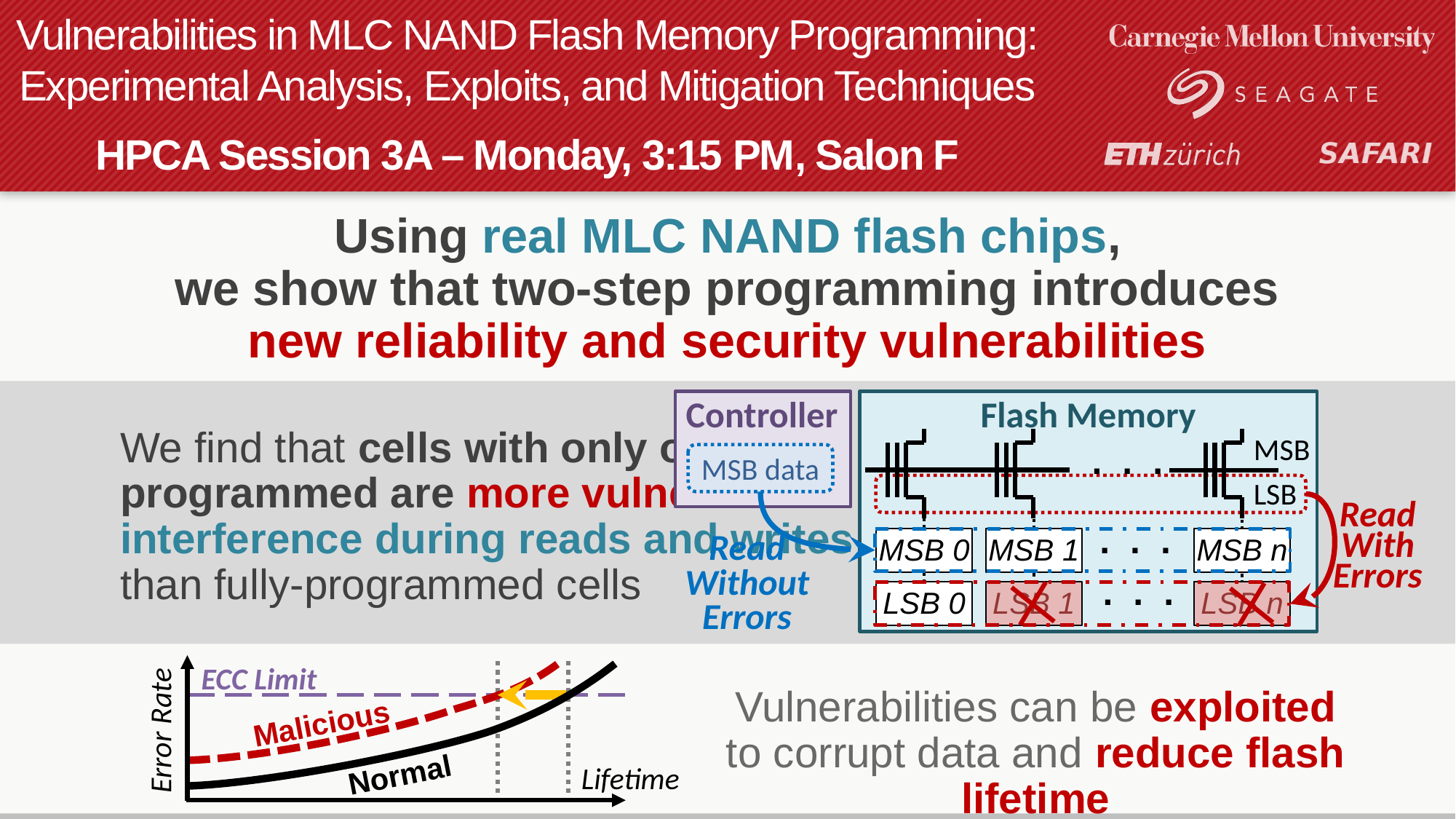

# Vulnerabilities in MLC NAND Flash Memory Programming: Experimental Analysis, Exploits, and Mitigation Techniques HPCA Session 3A – Monday, 3:15 pm, Salon F

Using real MLC NAND flash chips,
we show that two-step programming introduces
new reliability and security vulnerabilities
	We find that cells with only one bit
	programmed are more vulnerable to
	interference during reads and writes
	than fully-programmed cells

Controller
MSB data
Flash Memory
MSB
.  .  .
LSB

Read
With
Errors
.  .  .
MSB 0
LSB 0
MSB 1
LSB 1
MSB n
LSB n
Read
Without
Errors

.  .  .

ECC Limit

Error Rate

Vulnerabilities can be exploited to corrupt data and reduce flash lifetime
Malicious
Normal
Lifetime